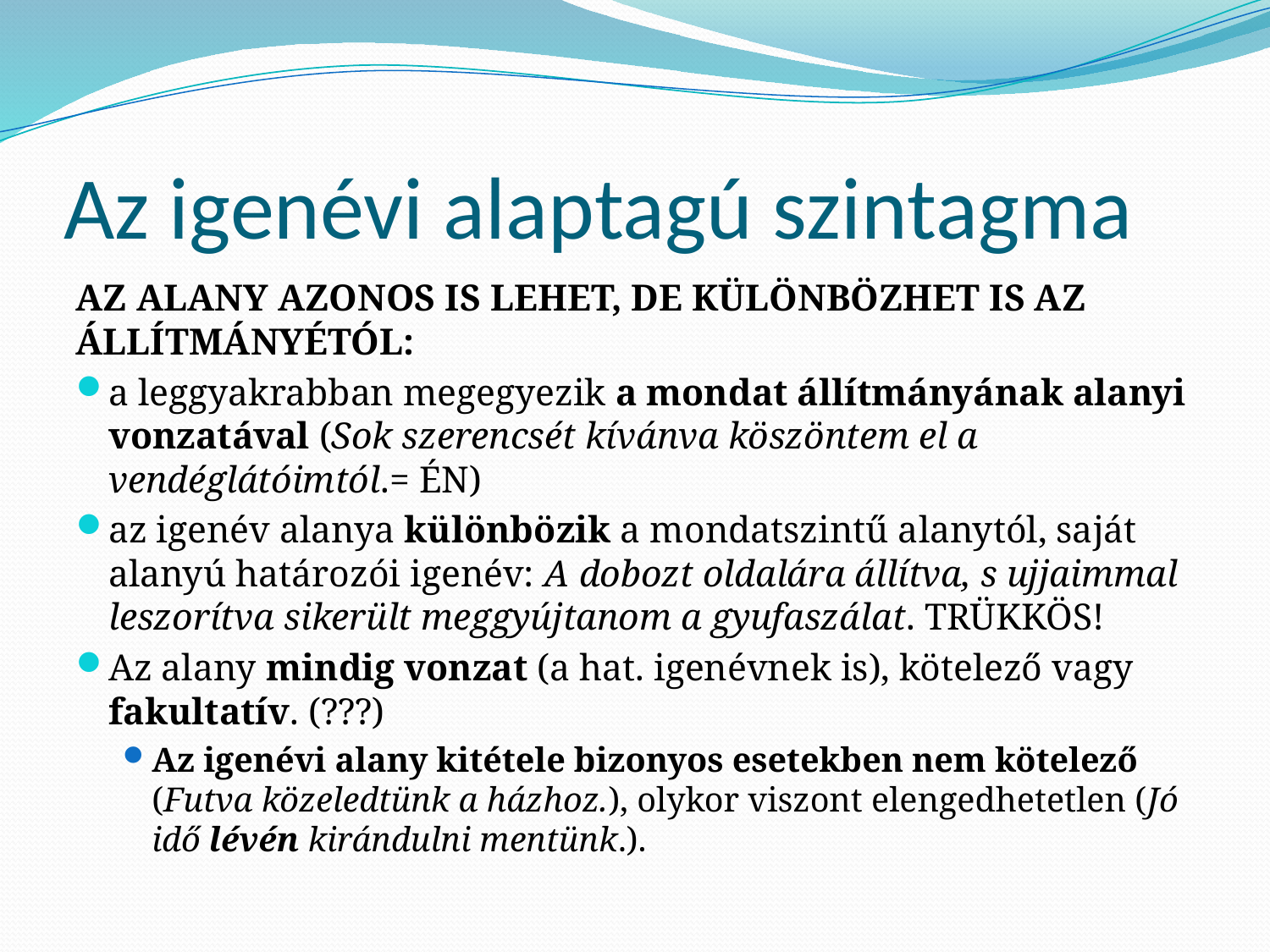

# Az igenévi alaptagú szintagma
AZ ALANY AZONOS IS LEHET, DE KÜLÖNBÖZHET IS AZ ÁLLÍTMÁNYÉTÓL:
a leggyakrabban megegyezik a mondat állítmányának alanyi vonzatával (Sok szerencsét kívánva köszöntem el a vendéglátóimtól.= ÉN)
az igenév alanya különbözik a mondatszintű alanytól, saját alanyú határozói igenév: A dobozt oldalára állítva, s ujjaimmal leszorítva sikerült meggyújtanom a gyufaszálat. TRÜKKÖS!
Az alany mindig vonzat (a hat. igenévnek is), kötelező vagy fakultatív. (???)
Az igenévi alany kitétele bizonyos esetekben nem kötelező (Futva közeledtünk a házhoz.), olykor viszont elengedhetetlen (Jó idő lévén kirándulni mentünk.).